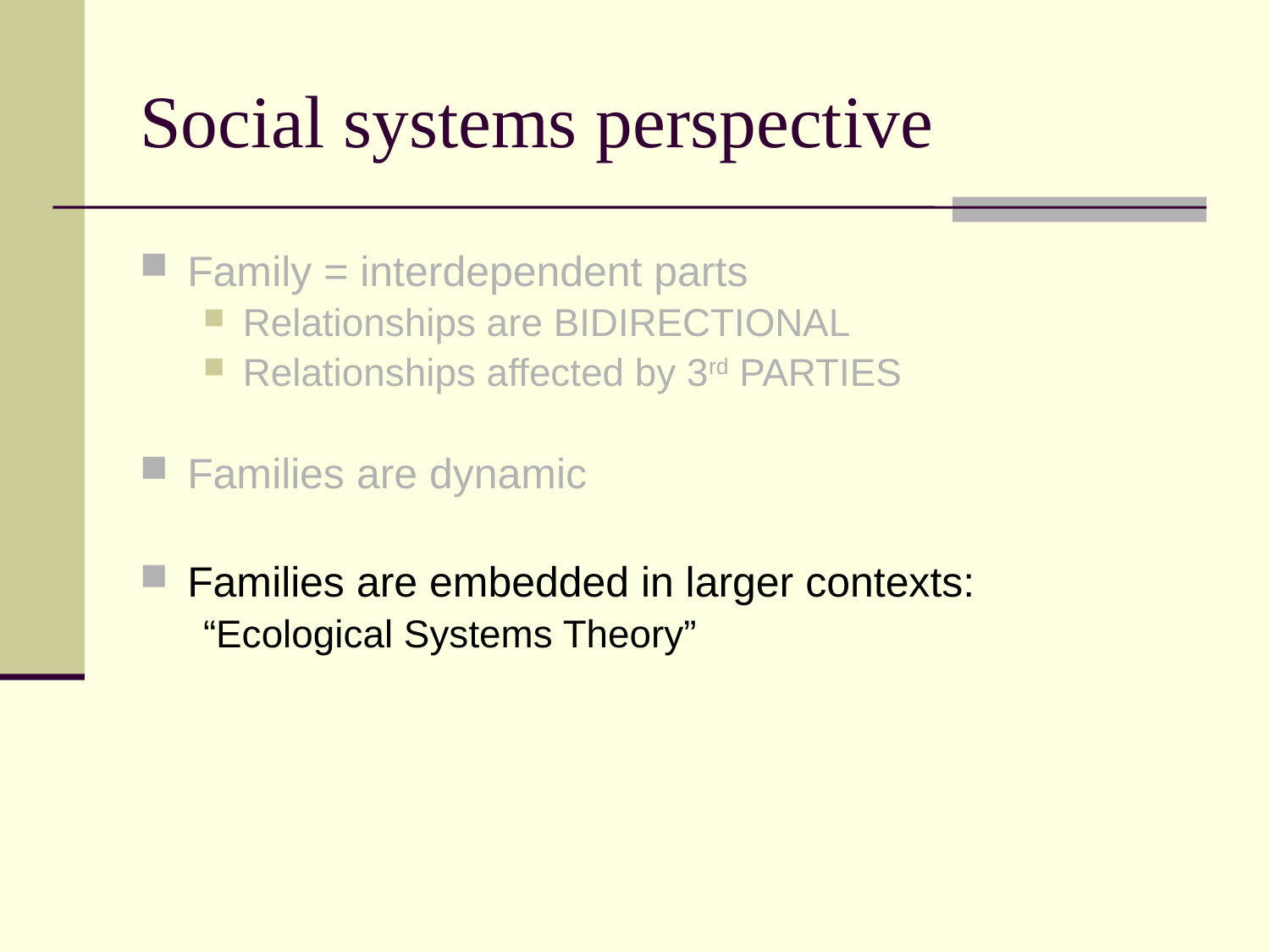

# Social systems perspective
Family = interdependent parts
Relationships are BIDIRECTIONAL
Relationships affected by 3rd PARTIES

Families are dynamic

Families are embedded in larger contexts:
“Ecological Systems Theory”